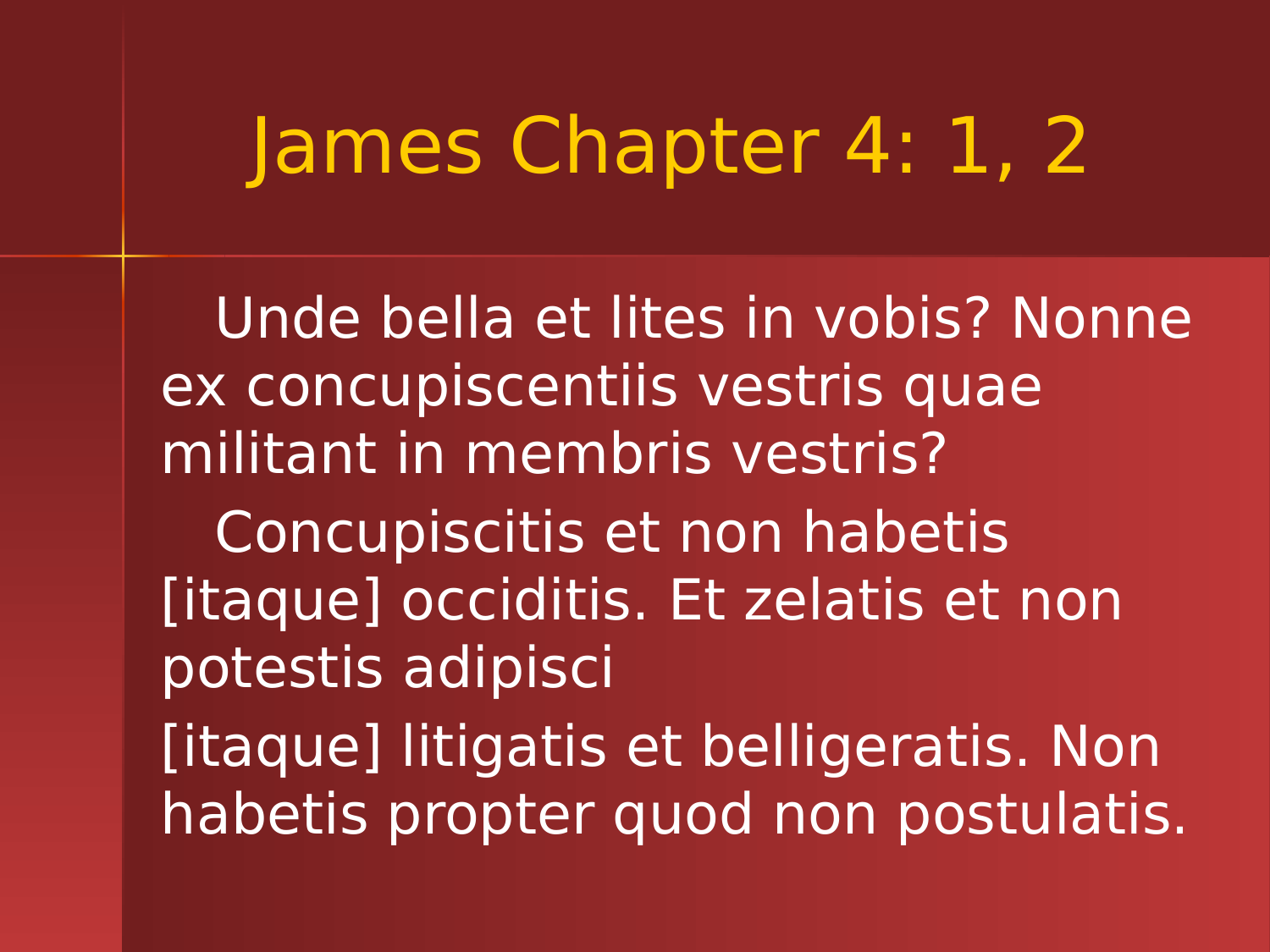

# James Chapter 4: 1, 2
   Unde bella et lites in vobis? Nonne ex concupiscentiis vestris quae militant in membris vestris?
   Concupiscitis et non habetis [itaque] occiditis. Et zelatis et non potestis adipisci
[itaque] litigatis et belligeratis. Non habetis propter quod non postulatis.